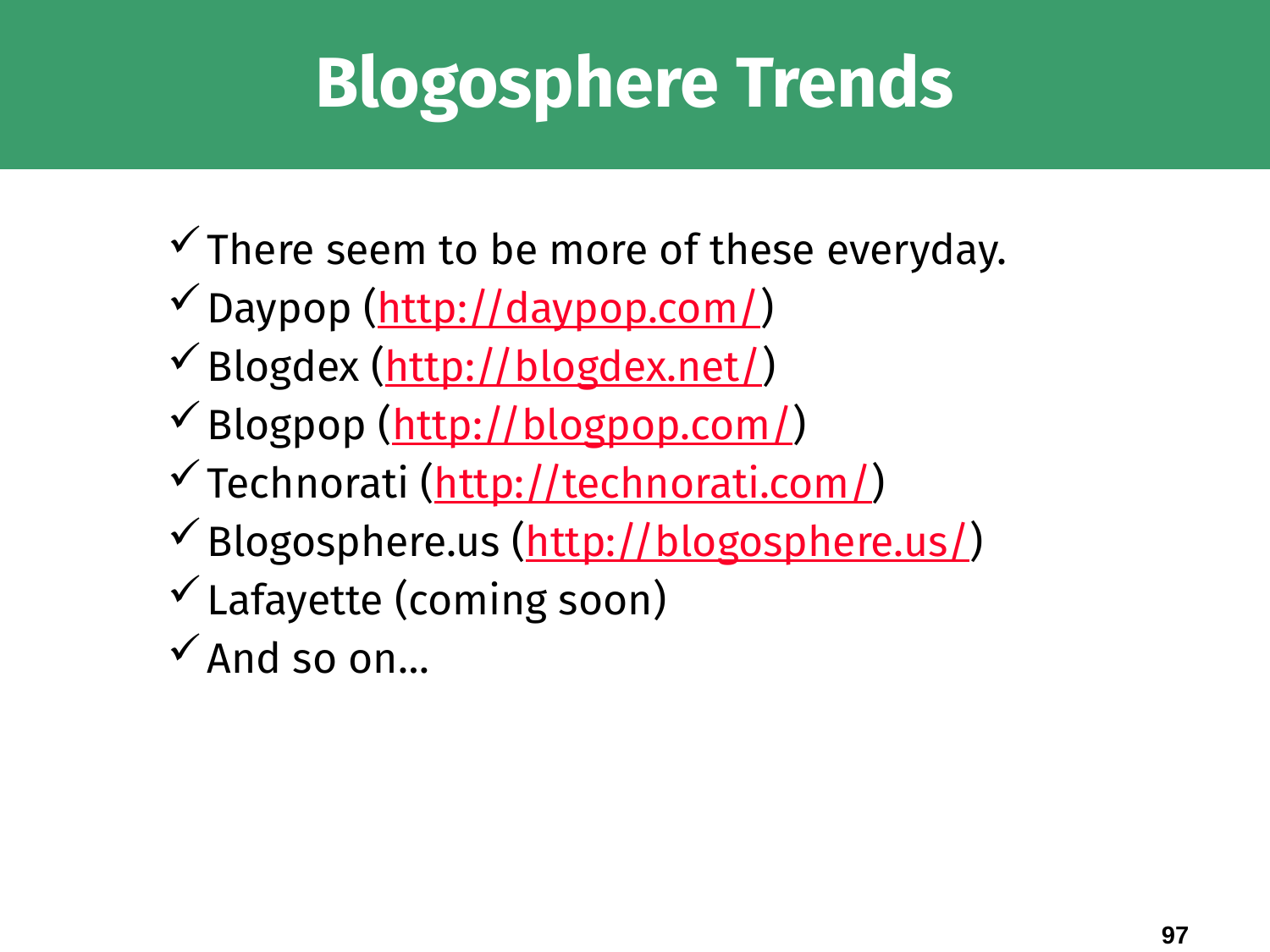

# Blogosphere Trends
There seem to be more of these everyday.
Daypop (http://daypop.com/)
Blogdex (http://blogdex.net/)
Blogpop (http://blogpop.com/)
Technorati (http://technorati.com/)
Blogosphere.us (http://blogosphere.us/)
Lafayette (coming soon)
And so on…